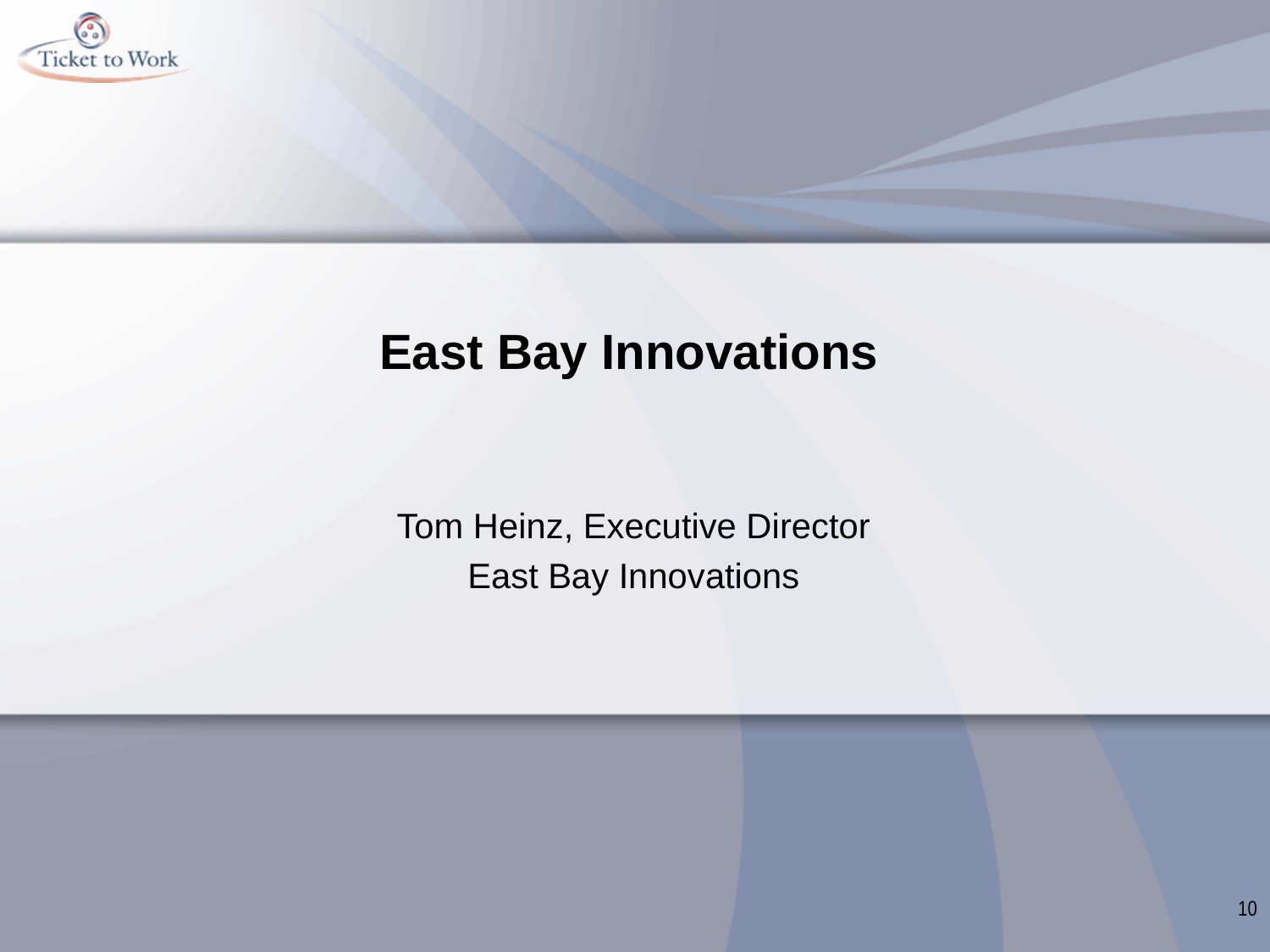

# East Bay Innovations

Tom Heinz, Executive Director
East Bay Innovations

10